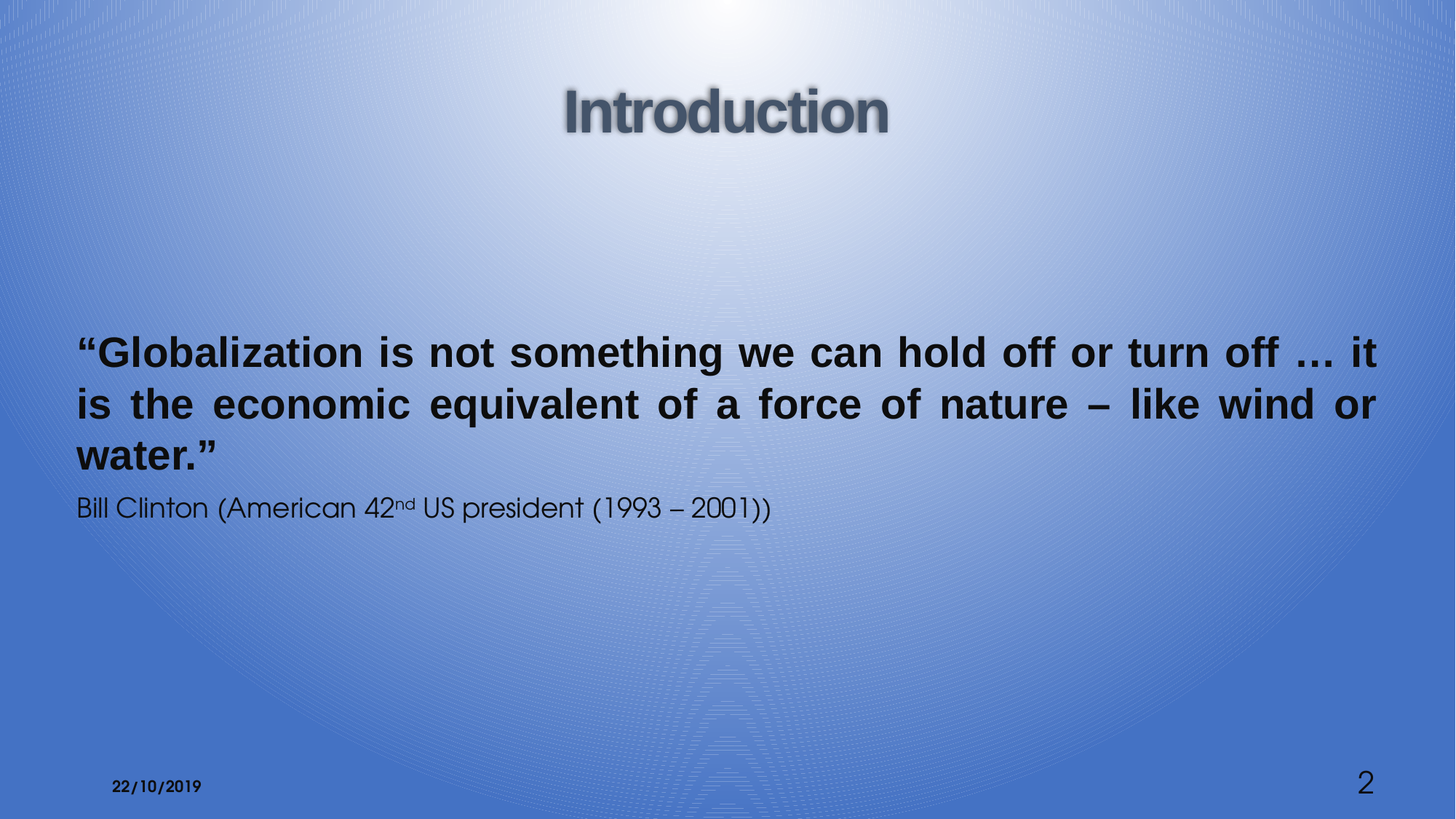

Introduction
“Globalization is not something we can hold off or turn off … it is the economic equivalent of a force of nature – like wind or water.”
Bill Clinton (American 42nd US president (1993 – 2001))
2
22/10/2019